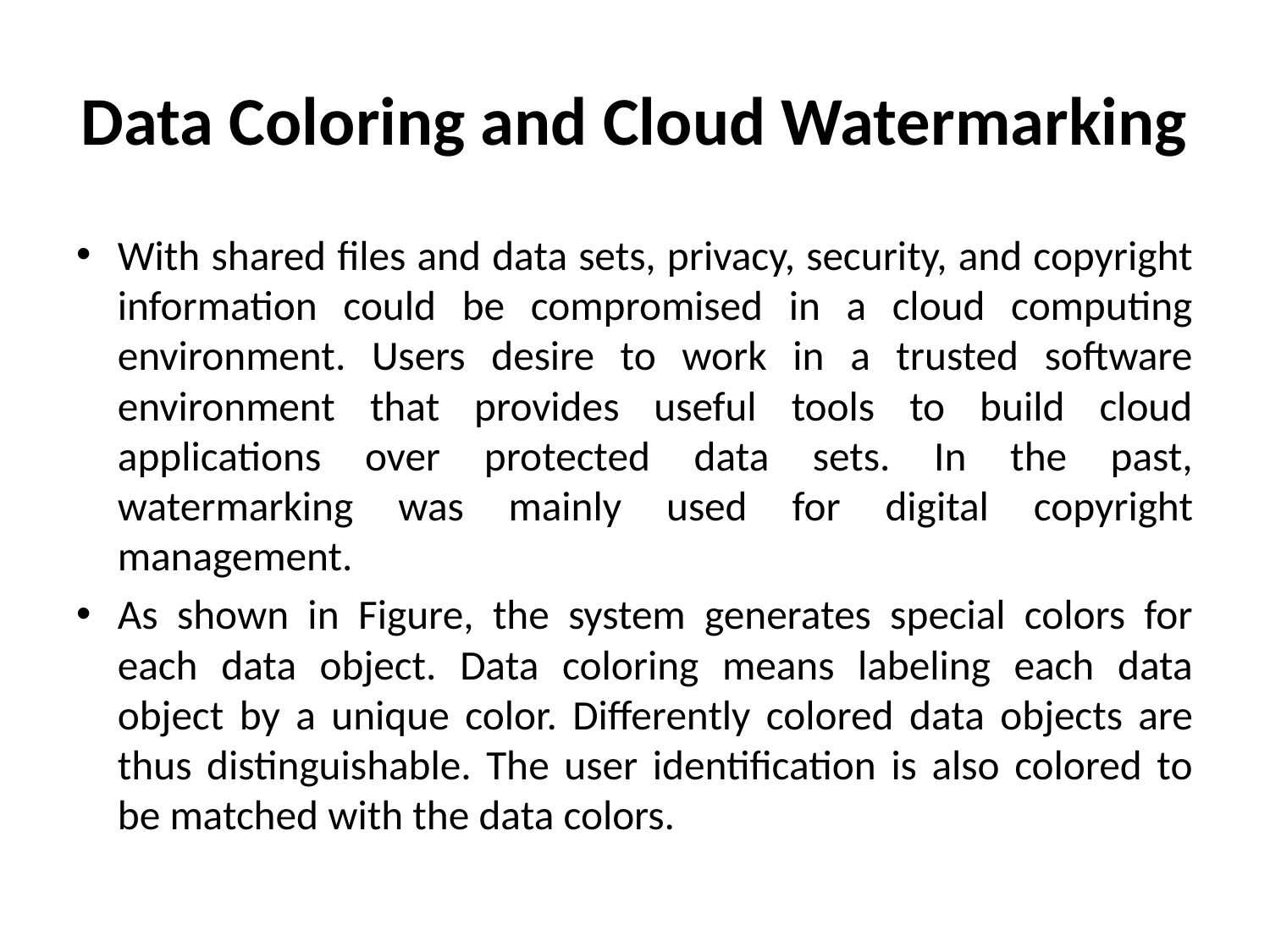

# Data Coloring and Cloud Watermarking
With shared files and data sets, privacy, security, and copyright information could be compromised in a cloud computing environment. Users desire to work in a trusted software environment that provides useful tools to build cloud applications over protected data sets. In the past, watermarking was mainly used for digital copyright management.
As shown in Figure, the system generates special colors for each data object. Data coloring means labeling each data object by a unique color. Differently colored data objects are thus distinguishable. The user identification is also colored to be matched with the data colors.